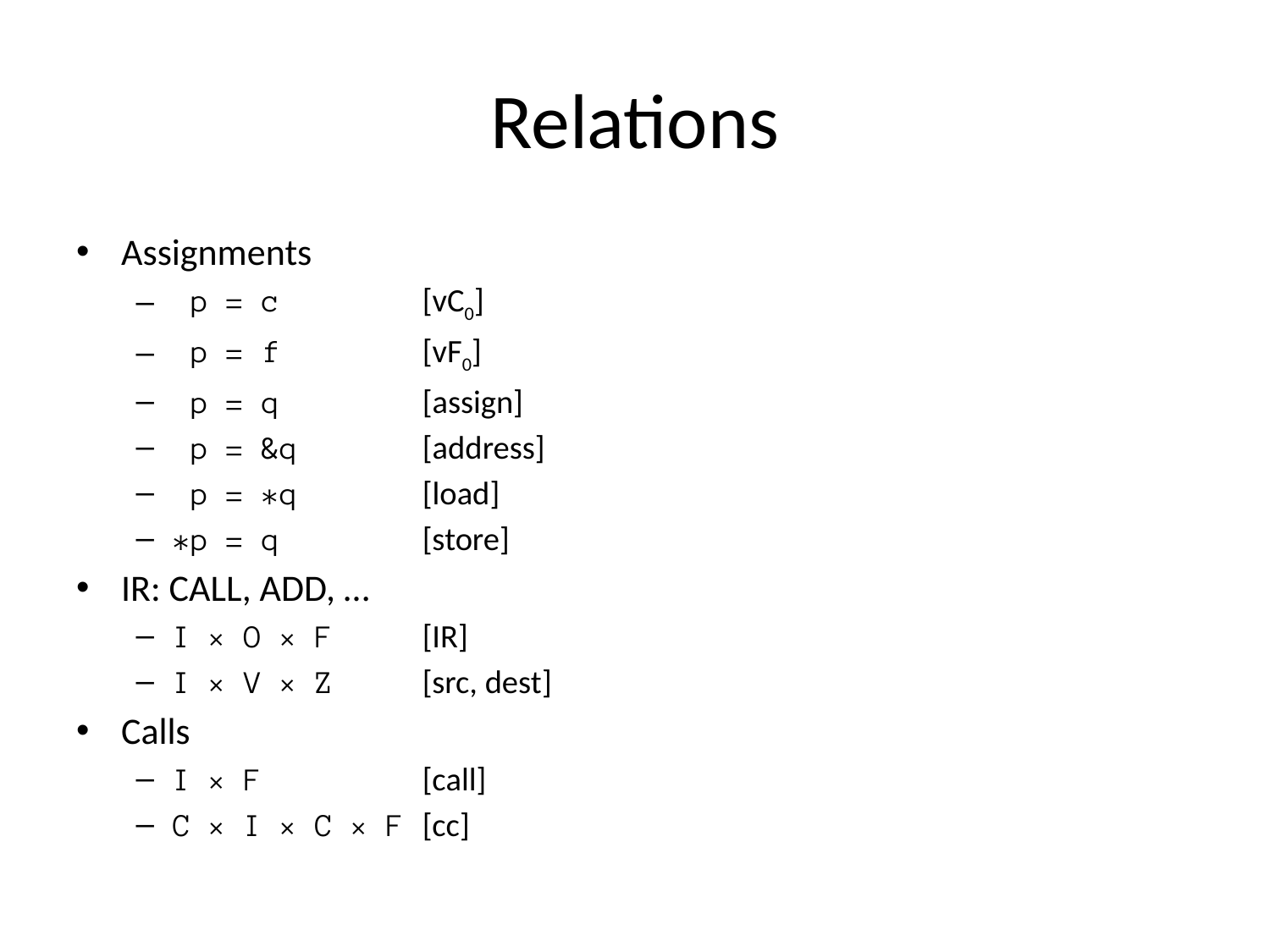

# Relations
Assignments
 p = c        [vC0]
 p = f        [vF0]
 p = q        [assign]
 p = &q       [address]
 p = *q       [load]
*p = q        [store]
IR: CALL, ADD, …
I × O × F     [IR]
I × V × Z     [src, dest]
Calls
I × F         [call]
C × I × C × F [cc]